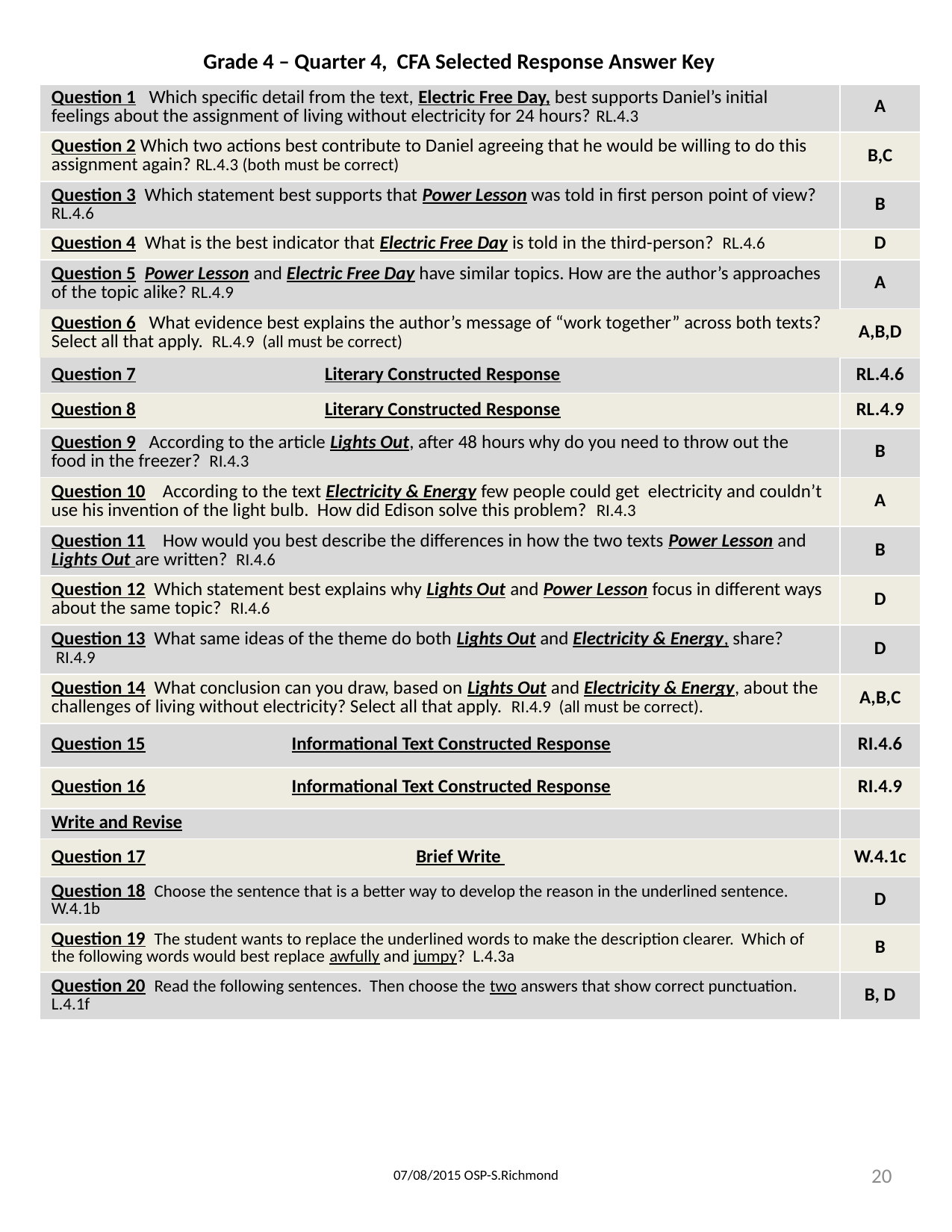

| Grade 4 – Quarter 4, CFA Selected Response Answer Key |  |
| --- | --- |
| Question 1 Which specific detail from the text, Electric Free Day, best supports Daniel’s initial feelings about the assignment of living without electricity for 24 hours? RL.4.3 | A |
| Question 2 Which two actions best contribute to Daniel agreeing that he would be willing to do this assignment again? RL.4.3 (both must be correct) | B,C |
| Question 3 Which statement best supports that Power Lesson was told in first person point of view? RL.4.6 | B |
| Question 4 What is the best indicator that Electric Free Day is told in the third-person? RL.4.6 | D |
| Question 5 Power Lesson and Electric Free Day have similar topics. How are the author’s approaches of the topic alike? RL.4.9 | A |
| Question 6 What evidence best explains the author’s message of “work together” across both texts? Select all that apply. RL.4.9 (all must be correct) | A,B,D |
| Question 7 Literary Constructed Response | RL.4.6 |
| Question 8 Literary Constructed Response | RL.4.9 |
| Question 9 According to the article Lights Out, after 48 hours why do you need to throw out the food in the freezer? RI.4.3 | B |
| Question 10 According to the text Electricity & Energy few people could get electricity and couldn’t use his invention of the light bulb. How did Edison solve this problem? RI.4.3 | A |
| Question 11 How would you best describe the differences in how the two texts Power Lesson and Lights Out are written? RI.4.6 | B |
| Question 12 Which statement best explains why Lights Out and Power Lesson focus in different ways about the same topic? RI.4.6 | D |
| Question 13 What same ideas of the theme do both Lights Out and Electricity & Energy, share? RI.4.9 | D |
| Question 14 What conclusion can you draw, based on Lights Out and Electricity & Energy, about the challenges of living without electricity? Select all that apply. RI.4.9 (all must be correct). | A,B,C |
| Question 15 Informational Text Constructed Response | RI.4.6 |
| Question 16 Informational Text Constructed Response | RI.4.9 |
| Write and Revise |  |
| Question 17 Brief Write | W.4.1c |
| Question 18 Choose the sentence that is a better way to develop the reason in the underlined sentence. W.4.1b | D |
| Question 19 The student wants to replace the underlined words to make the description clearer. Which of the following words would best replace awfully and jumpy? L.4.3a | B |
| Question 20 Read the following sentences. Then choose the two answers that show correct punctuation. L.4.1f | B, D |
20